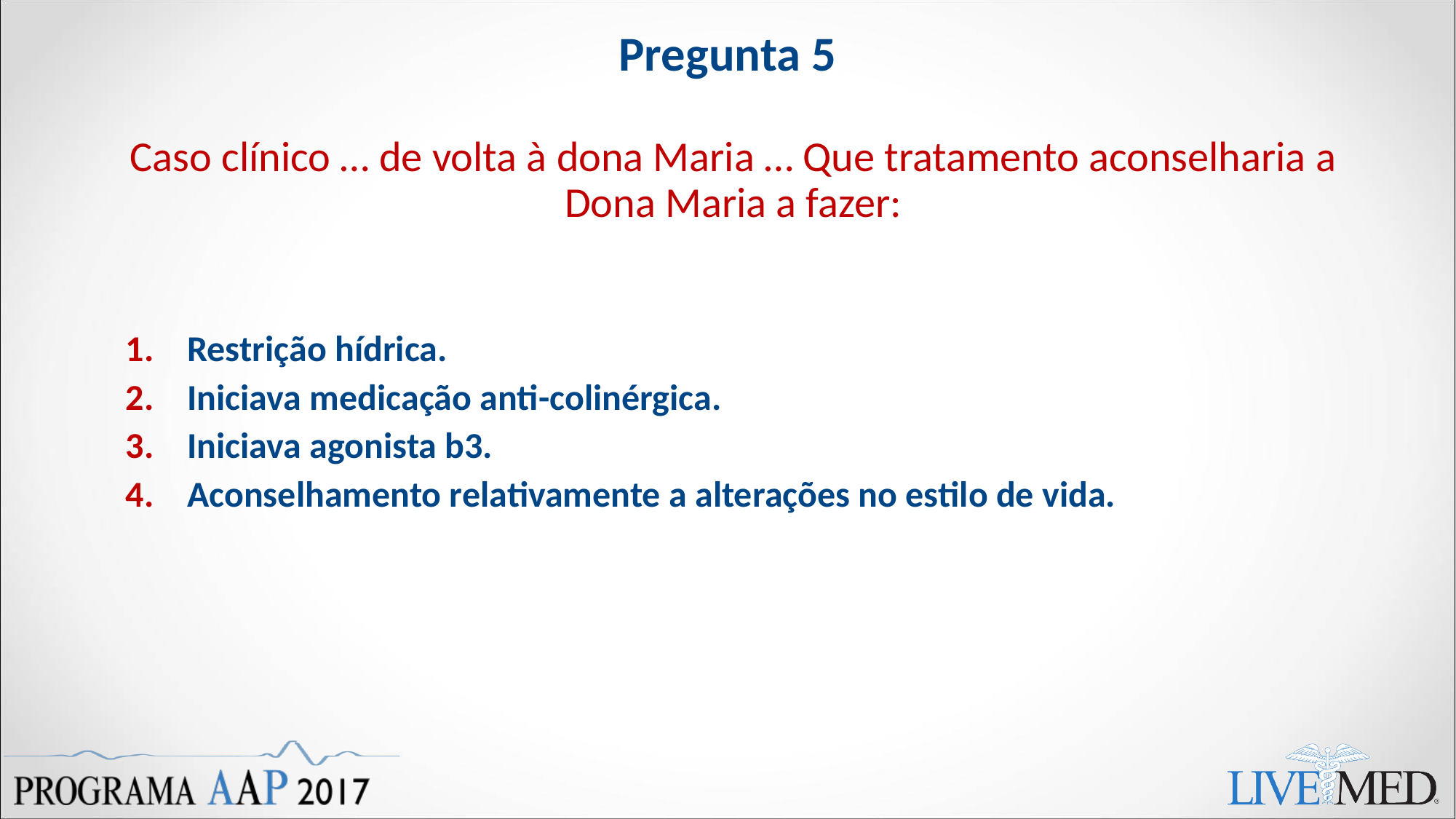

# Pregunta 5
Caso clínico … de volta à dona Maria … Que tratamento aconselharia a Dona Maria a fazer:

Restrição hídrica.
Iniciava medicação anti-colinérgica.
Iniciava agonista b3.
Aconselhamento relativamente a alterações no estilo de vida.